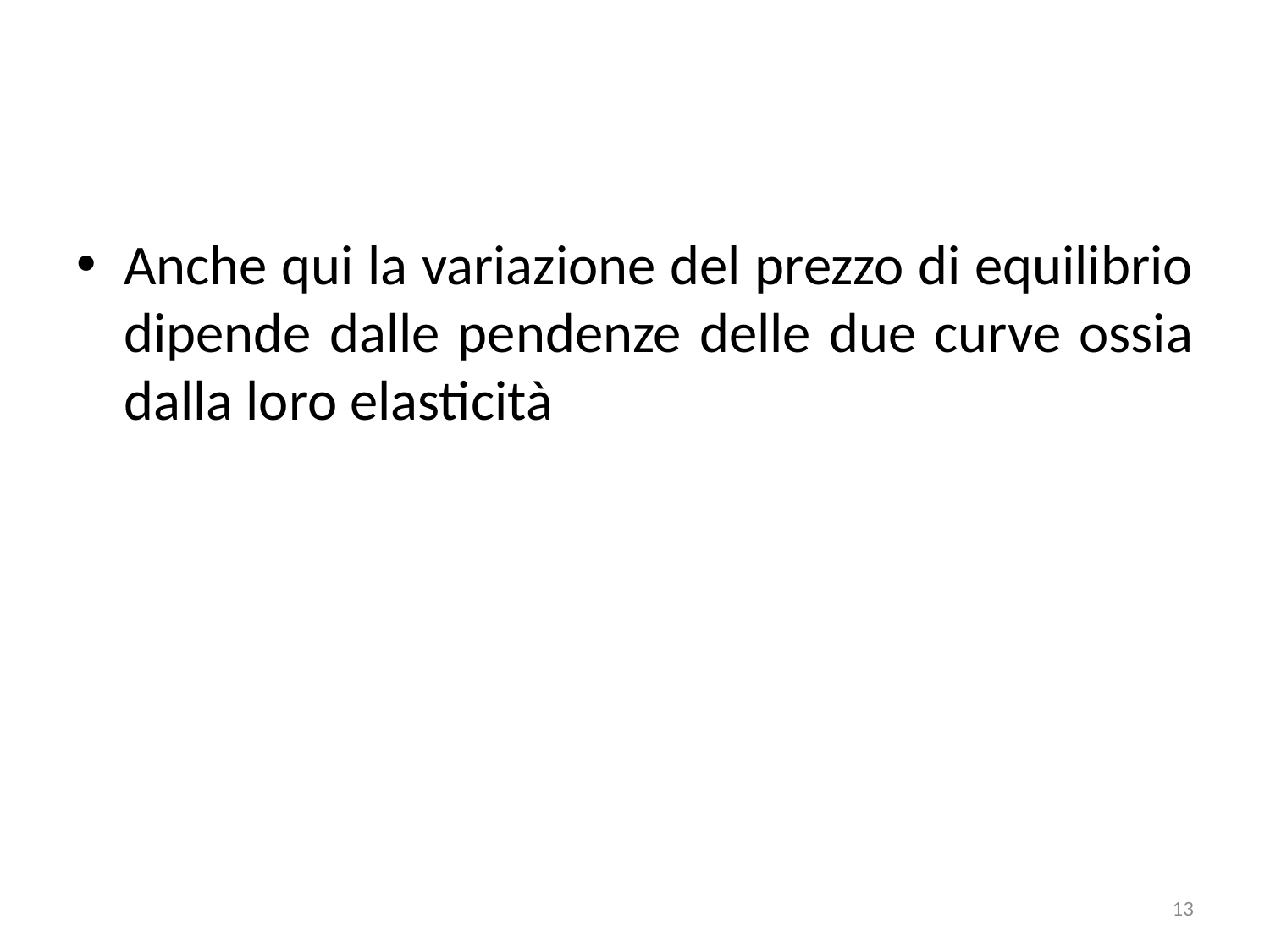

#
Anche qui la variazione del prezzo di equilibrio dipende dalle pendenze delle due curve ossia dalla loro elasticità
13